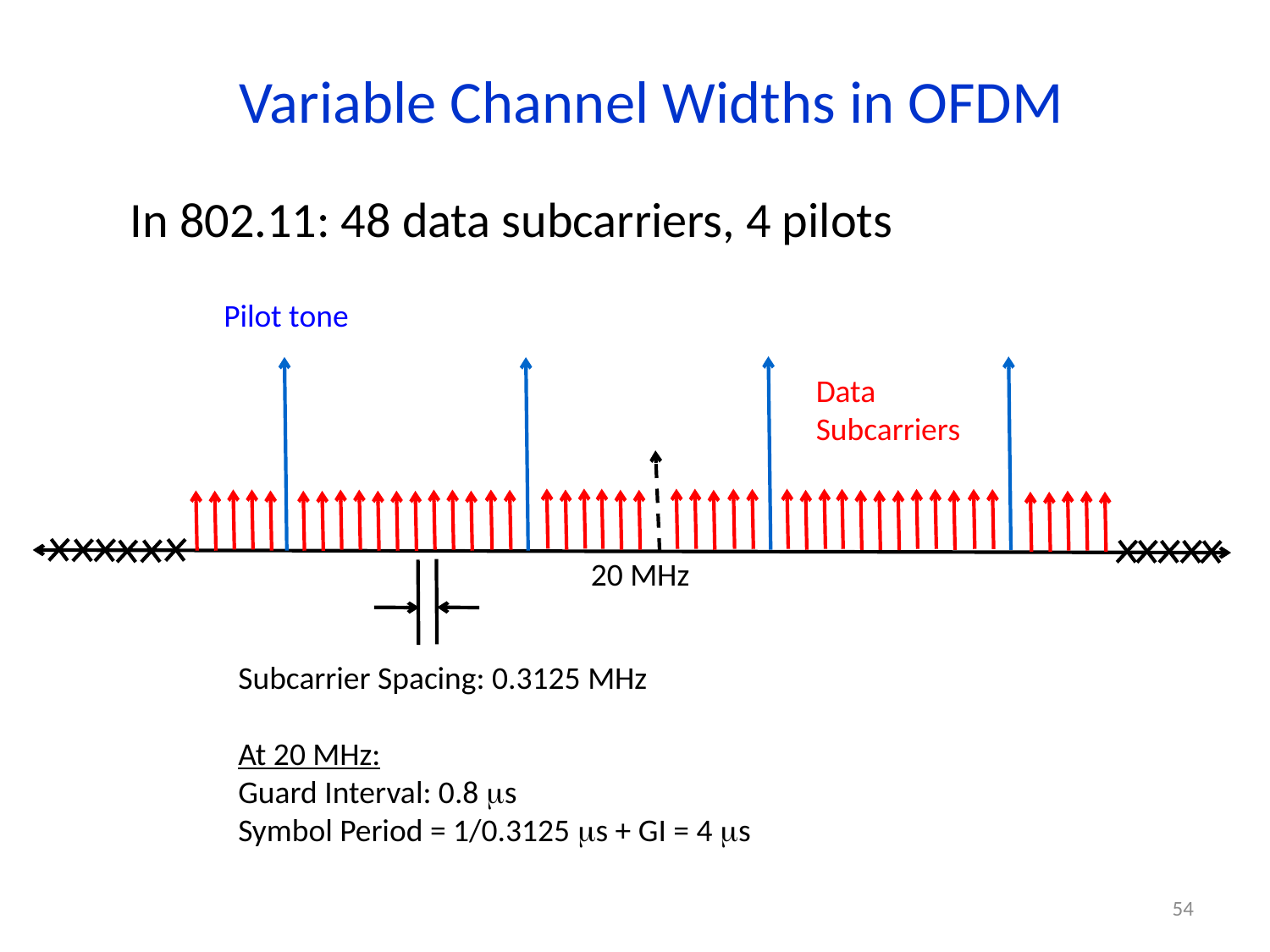

# Variable Channel Widths in OFDM
In 802.11: 48 data subcarriers, 4 pilots
Pilot tone
Data
Subcarriers
20 MHz
Subcarrier Spacing: 0.3125 MHz

At 20 MHz:
Guard Interval: 0.8 μs
Symbol Period = 1/0.3125 μs + GI = 4 μs
54